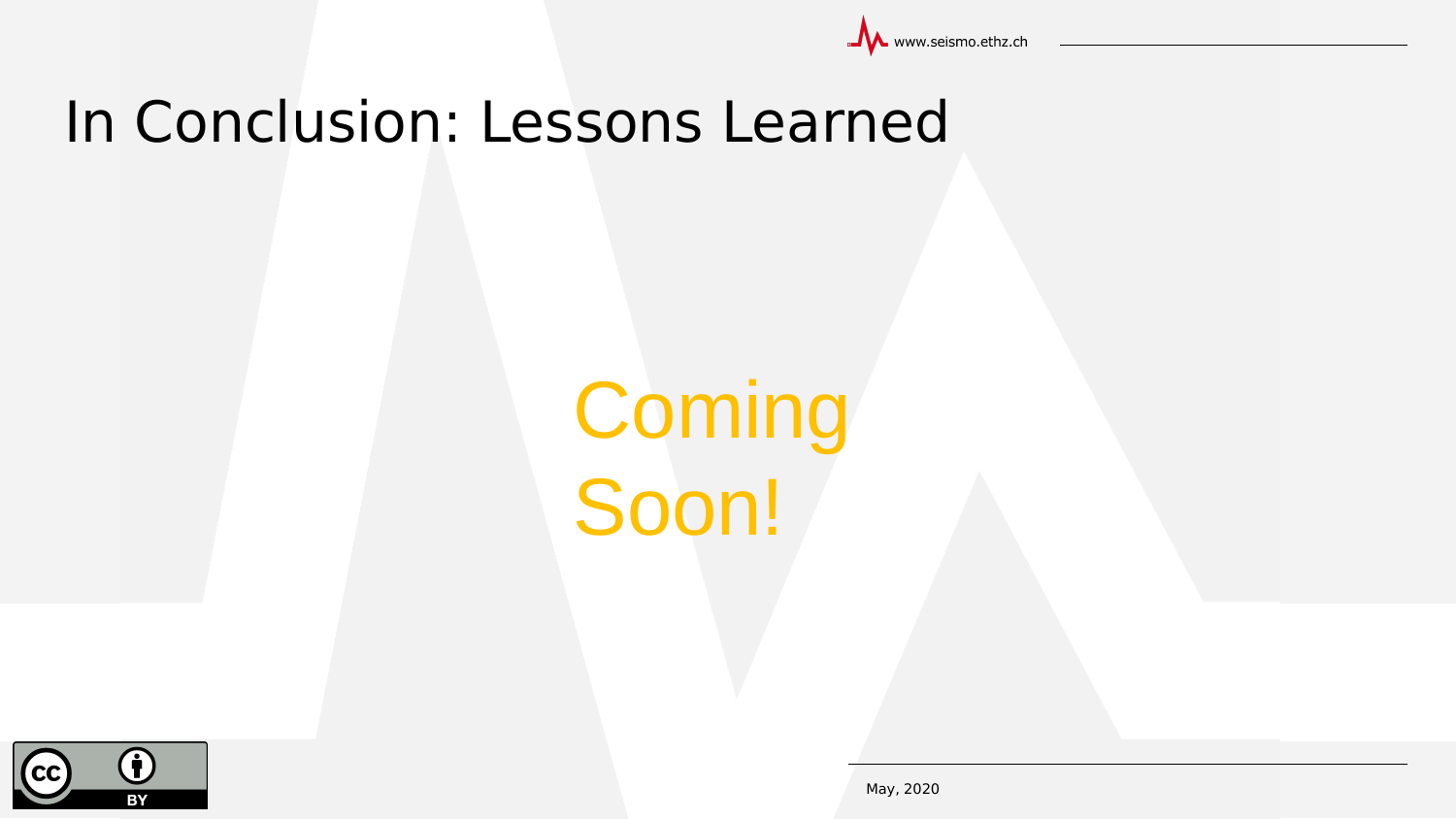

# In Conclusion: Lessons Learned

Coming Soon!